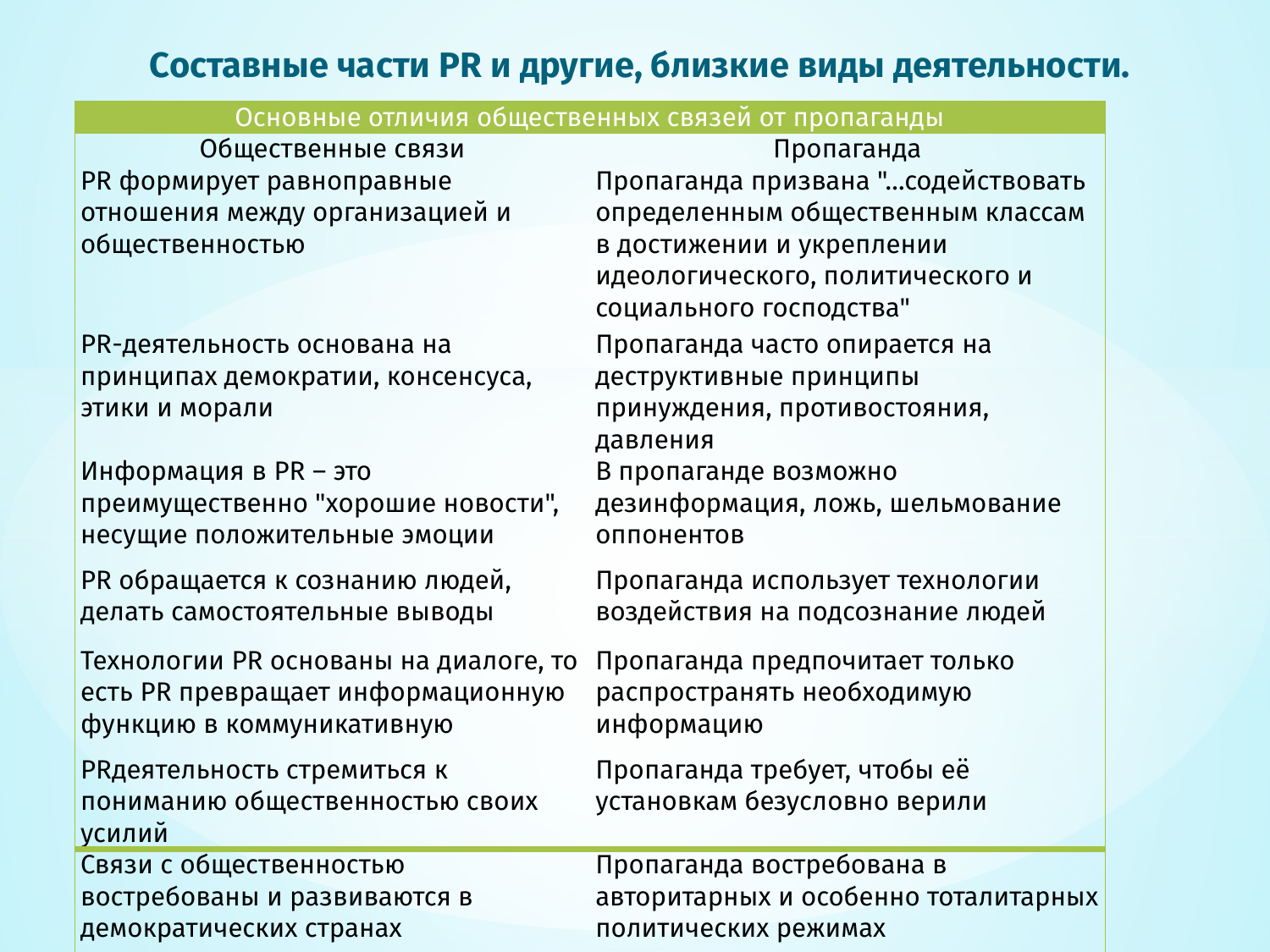

Составные части PR и другие, близкие виды деятельности.

| Основные отличия общественных связей от пропаганды |  |
| --- | --- |
| Общественные связи | Пропаганда |
| PR формирует равноправные отношения между организацией и общественностью | Пропаганда призвана "…содействовать определенным общественным классам в достижении и укреплении идеологического, политического и социального господства" |
| PR-деятельность основана на принципах демократии, консенсуса, этики и морали | Пропаганда часто опирается на деструктивные принципы принуждения, противостояния, давления |
| Информация в PR – это преимущественно "хорошие новости", несущие положительные эмоции | В пропаганде возможно дезинформация, ложь, шельмование оппонентов |
| PR обращается к сознанию людей, делать самостоятельные выводы | Пропаганда использует технологии воздействия на подсознание людей |
| Технологии PR основаны на диалоге, то есть PR превращает информационную функцию в коммуникативную | Пропаганда предпочитает только распространять необходимую информацию |
| PRдеятельность стремиться к пониманию общественностью своих усилий | Пропаганда требует, чтобы её установкам безусловно верили |
| Связи с общественностью востребованы и развиваются в демократических странах | Пропаганда востребована в авторитарных и особенно тоталитарных политических режимах |